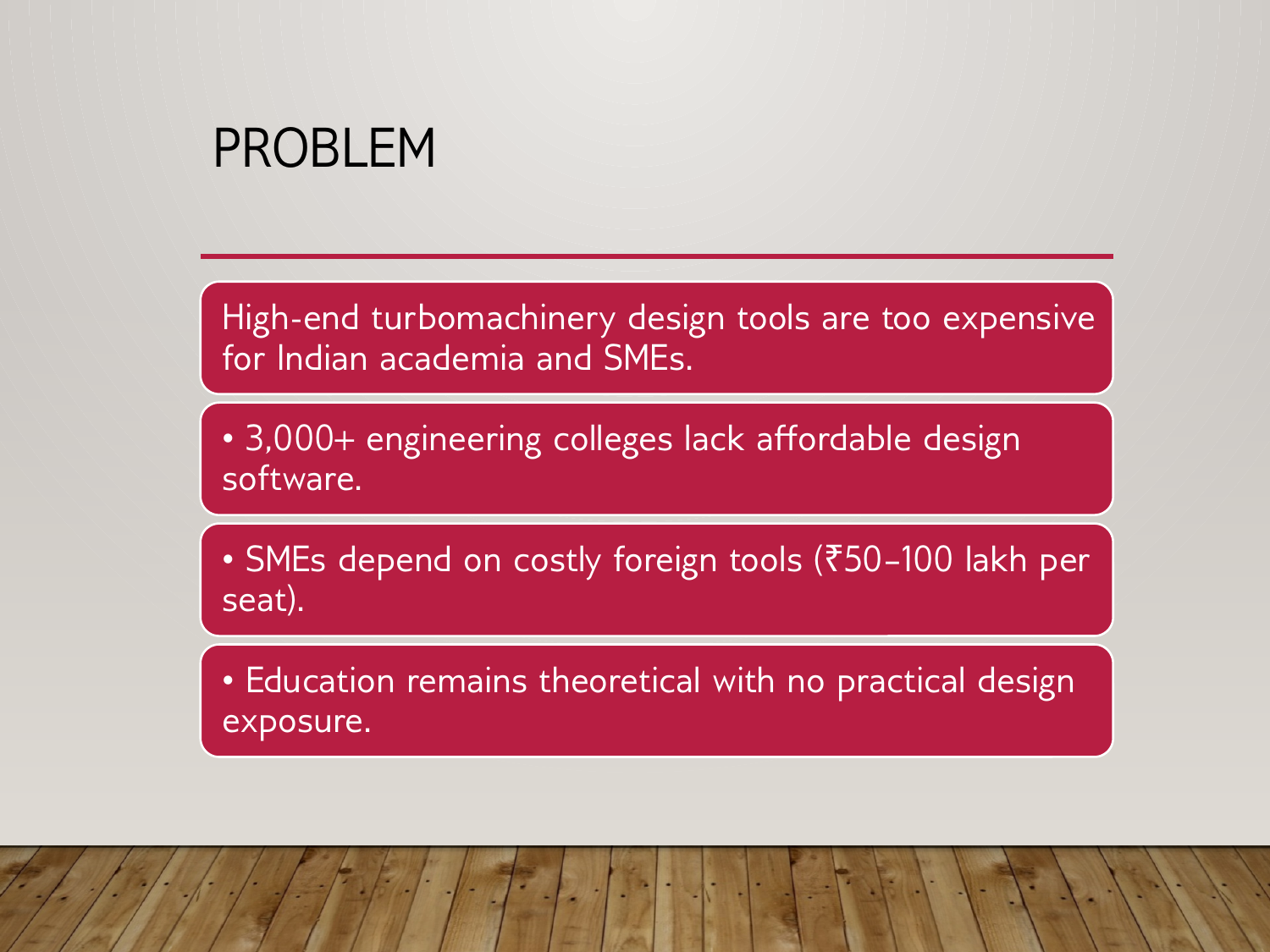

# PROBLEM
High-end turbomachinery design tools are too expensive for Indian academia and SMEs.
• 3,000+ engineering colleges lack affordable design software.
• SMEs depend on costly foreign tools (₹50–100 lakh per seat).
• Education remains theoretical with no practical design exposure.